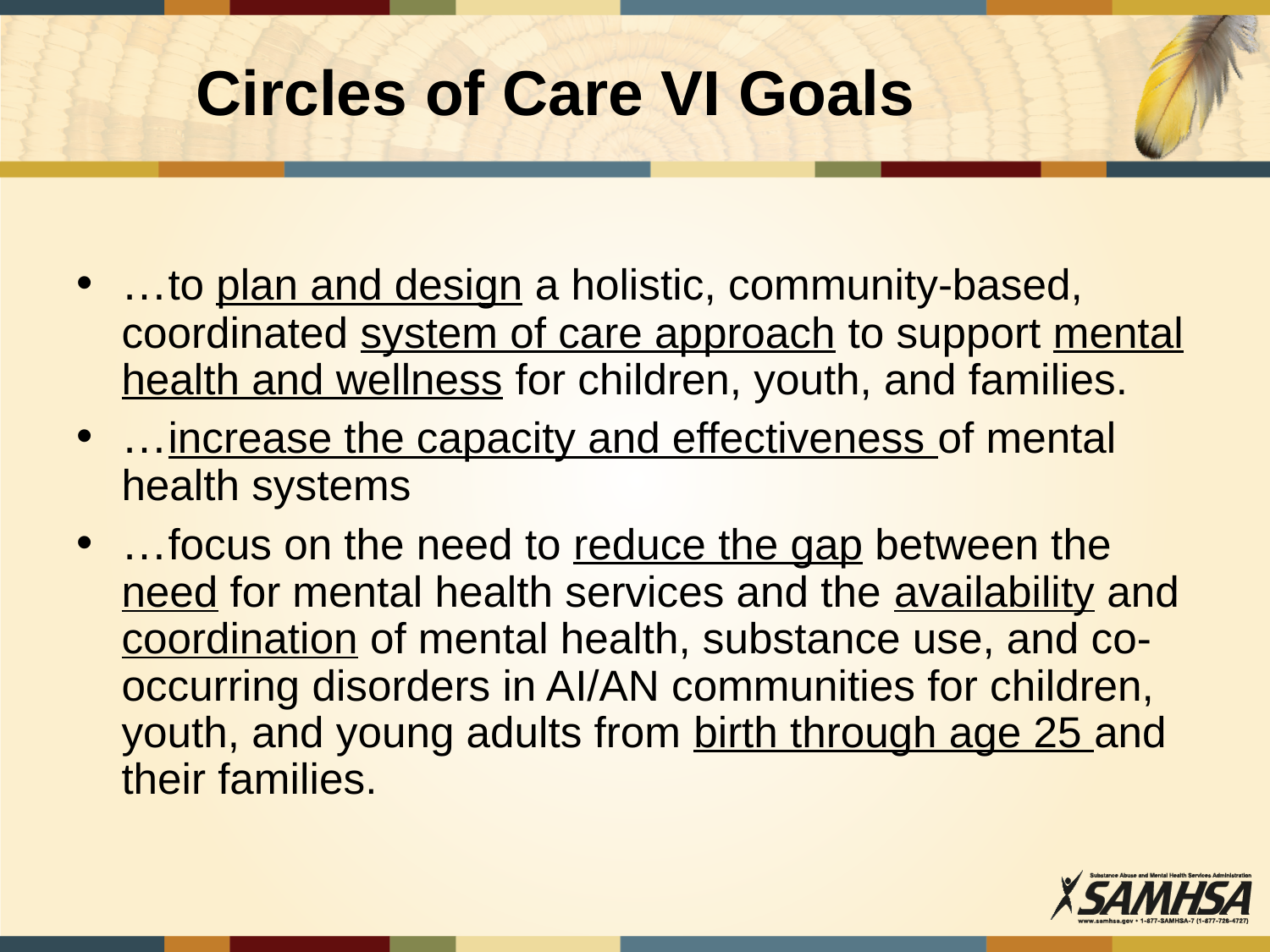

# Circles of Care VI Goals
…to plan and design a holistic, community-based, coordinated system of care approach to support mental health and wellness for children, youth, and families.
…increase the capacity and effectiveness of mental health systems
…focus on the need to reduce the gap between the need for mental health services and the availability and coordination of mental health, substance use, and co-occurring disorders in AI/AN communities for children, youth, and young adults from birth through age 25 and their families.